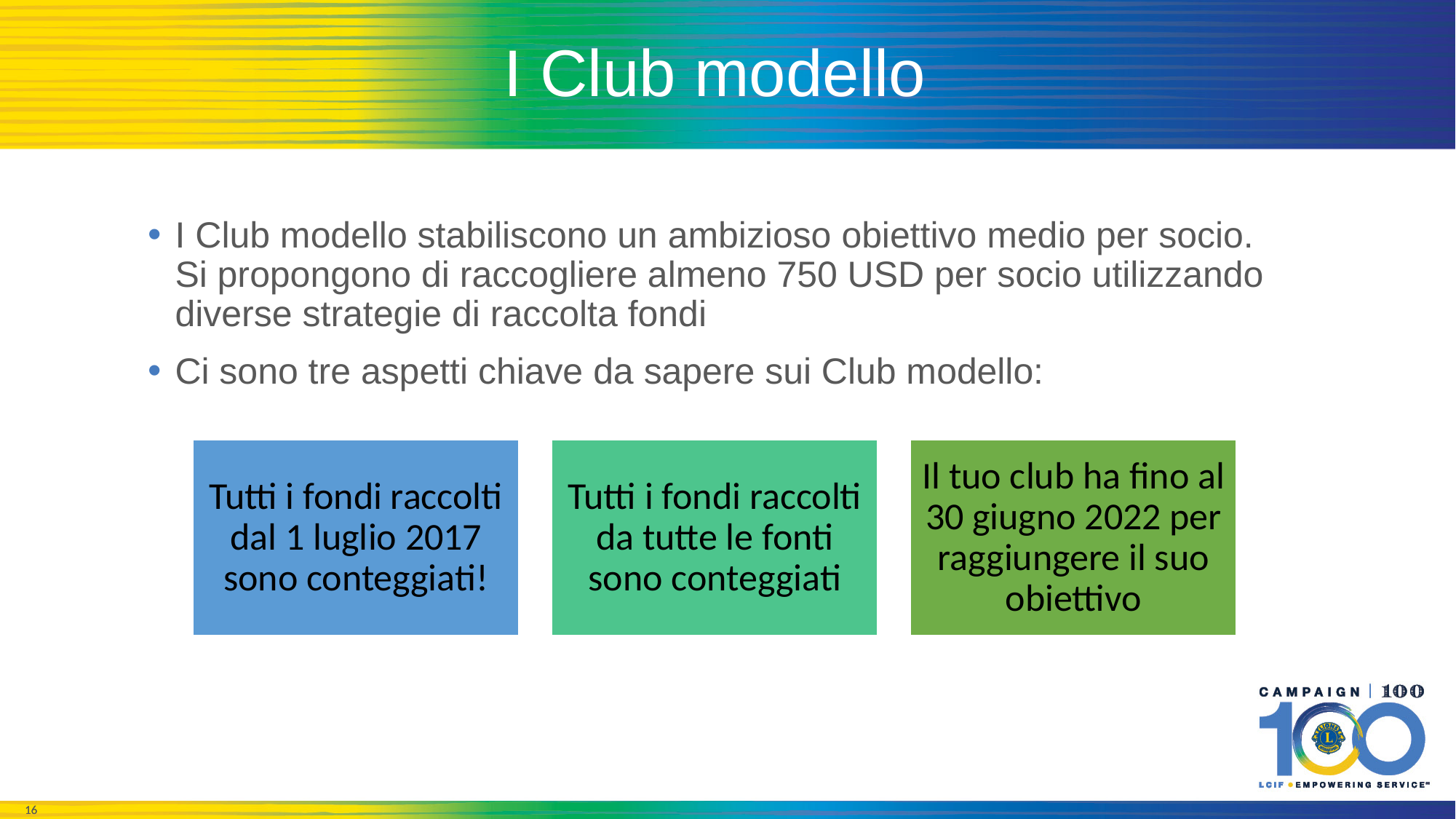

# I Club modello
I Club modello stabiliscono un ambizioso obiettivo medio per socio. Si propongono di raccogliere almeno 750 USD per socio utilizzando diverse strategie di raccolta fondi
Ci sono tre aspetti chiave da sapere sui Club modello:

Tutti i fondi raccolti dal 1 luglio 2017 sono conteggiati!
Tutti i fondi raccolti da tutte le fonti sono conteggiati
Il tuo club ha fino al 30 giugno 2022 per raggiungere il suo obiettivo